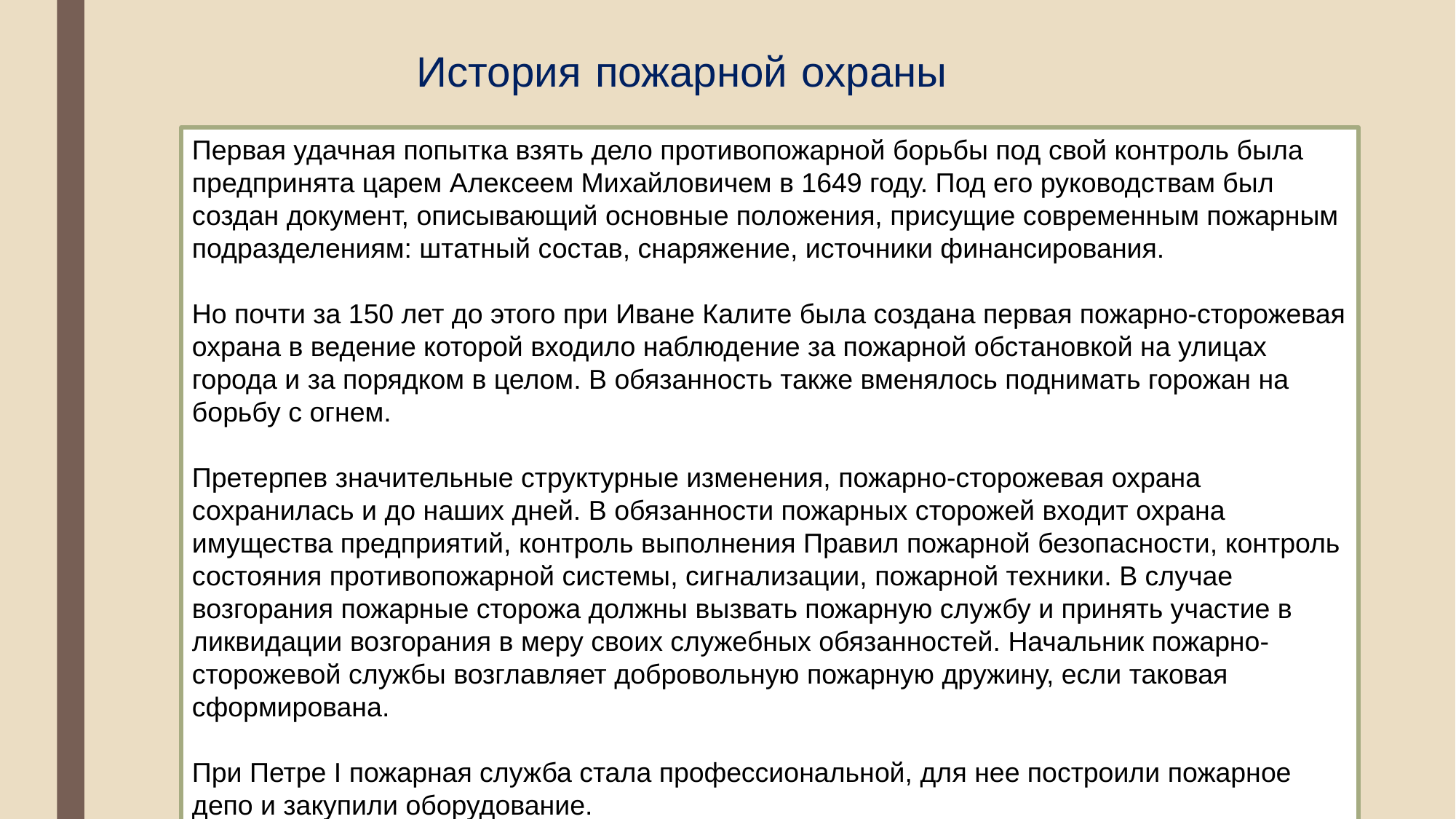

История пожарной охраны
Первая удачная попытка взять дело противопожарной борьбы под свой контроль была предпринята царем Алексеем Михайловичем в 1649 году. Под его руководствам был создан документ, описывающий основные положения, присущие современным пожарным подразделениям: штатный состав, снаряжение, источники финансирования.

Но почти за 150 лет до этого при Иване Калите была создана первая пожарно-сторожевая охрана в ведение которой входило наблюдение за пожарной обстановкой на улицах города и за порядком в целом. В обязанность также вменялось поднимать горожан на борьбу с огнем.

Претерпев значительные структурные изменения, пожарно-сторожевая охрана сохранилась и до наших дней. В обязанности пожарных сторожей входит охрана имущества предприятий, контроль выполнения Правил пожарной безопасности, контроль состояния противопожарной системы, сигнализации, пожарной техники. В случае возгорания пожарные сторожа должны вызвать пожарную службу и принять участие в ликвидации возгорания в меру своих служебных обязанностей. Начальник пожарно-сторожевой службы возглавляет добровольную пожарную дружину, если таковая сформирована.

При Петре I пожарная служба стала профессиональной, для нее построили пожарное депо и закупили оборудование.